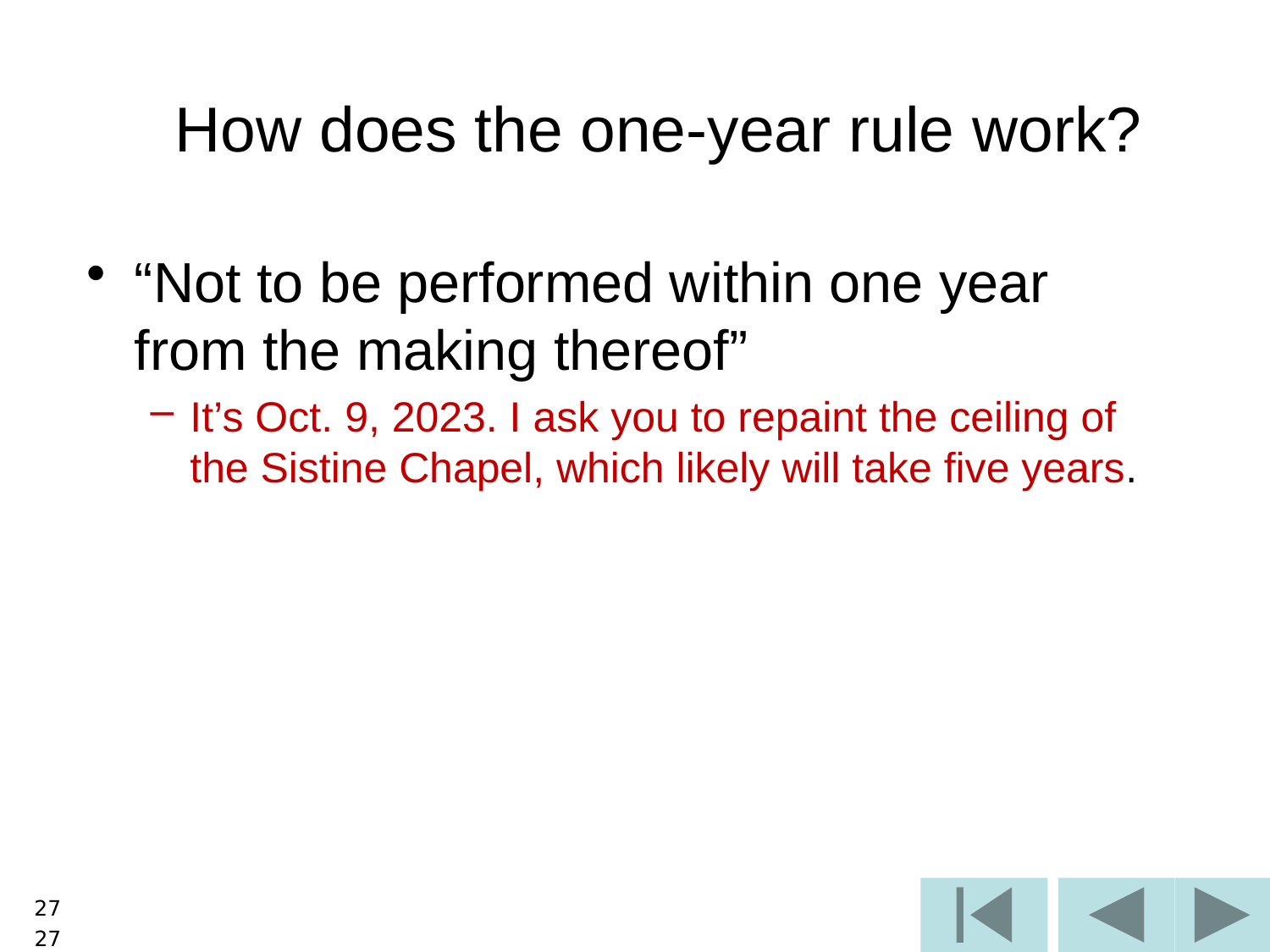

How does the one-year rule work?
“Not to be performed within one year from the making thereof”
It’s Oct. 9, 2023. I ask you to repaint the ceiling of the Sistine Chapel, which likely will take five years.
27
27